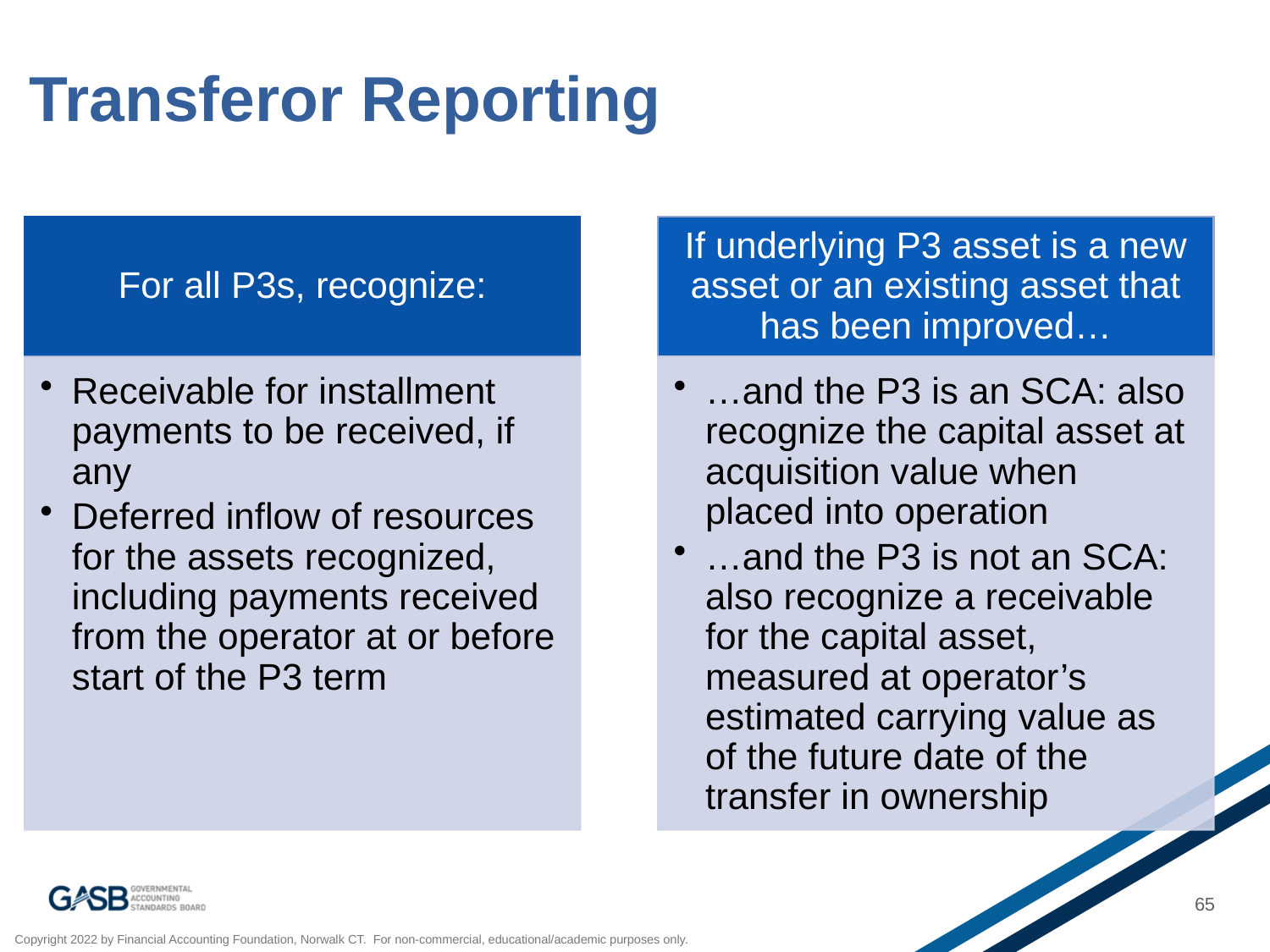

# Transferor Reporting
For all P3s, recognize:
Receivable for installment payments to be received, if any
Deferred inflow of resources for the assets recognized, including payments received from the operator at or before start of the P3 term
If underlying P3 asset is a new asset or an existing asset that has been improved…
…and the P3 is an SCA: also recognize the capital asset at acquisition value when placed into operation
…and the P3 is not an SCA: also recognize a receivable for the capital asset, measured at operator’s estimated carrying value as of the future date of the transfer in ownership
65